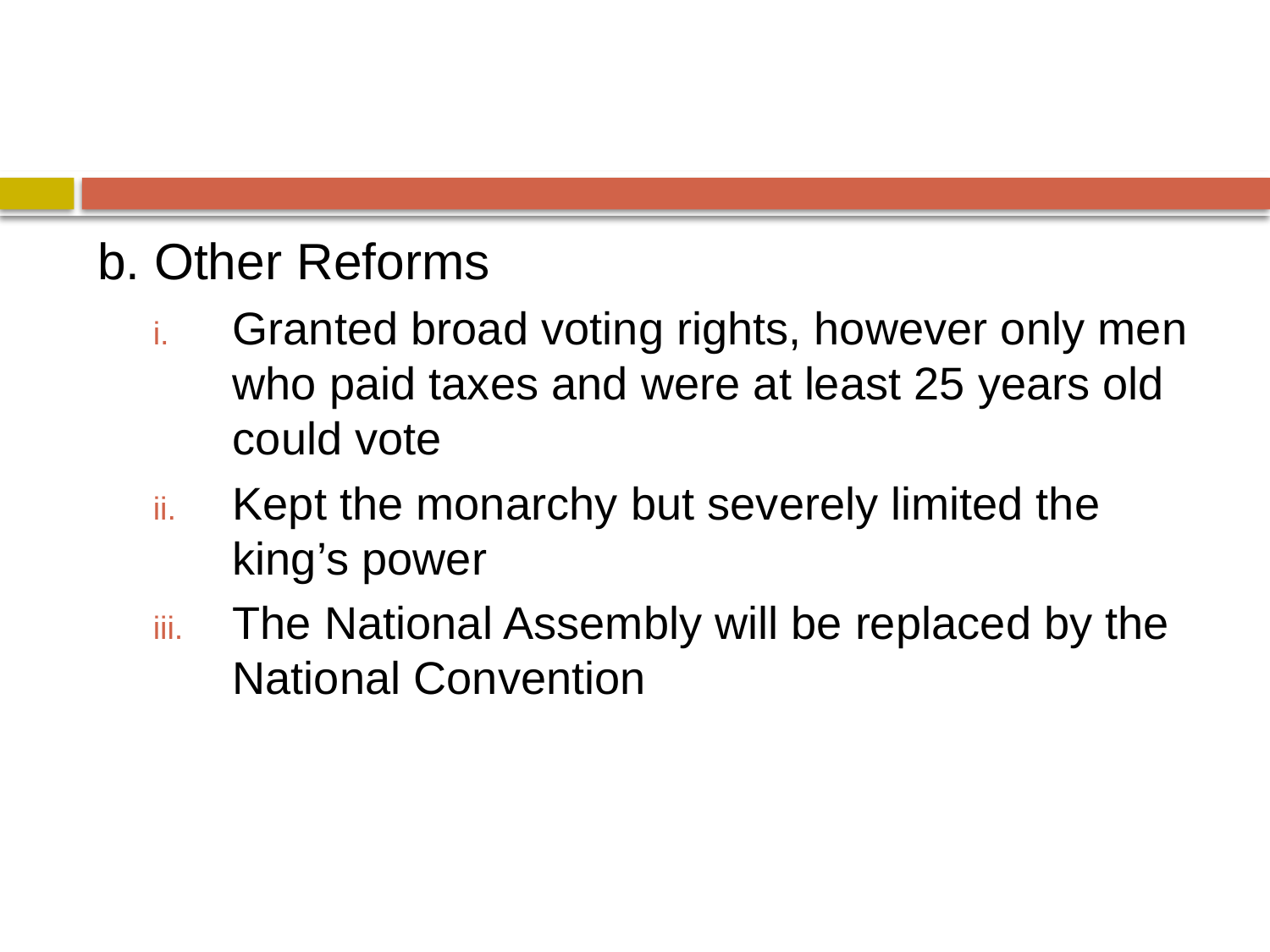

#
b. Other Reforms
Granted broad voting rights, however only men who paid taxes and were at least 25 years old could vote
Kept the monarchy but severely limited the king’s power
The National Assembly will be replaced by the National Convention